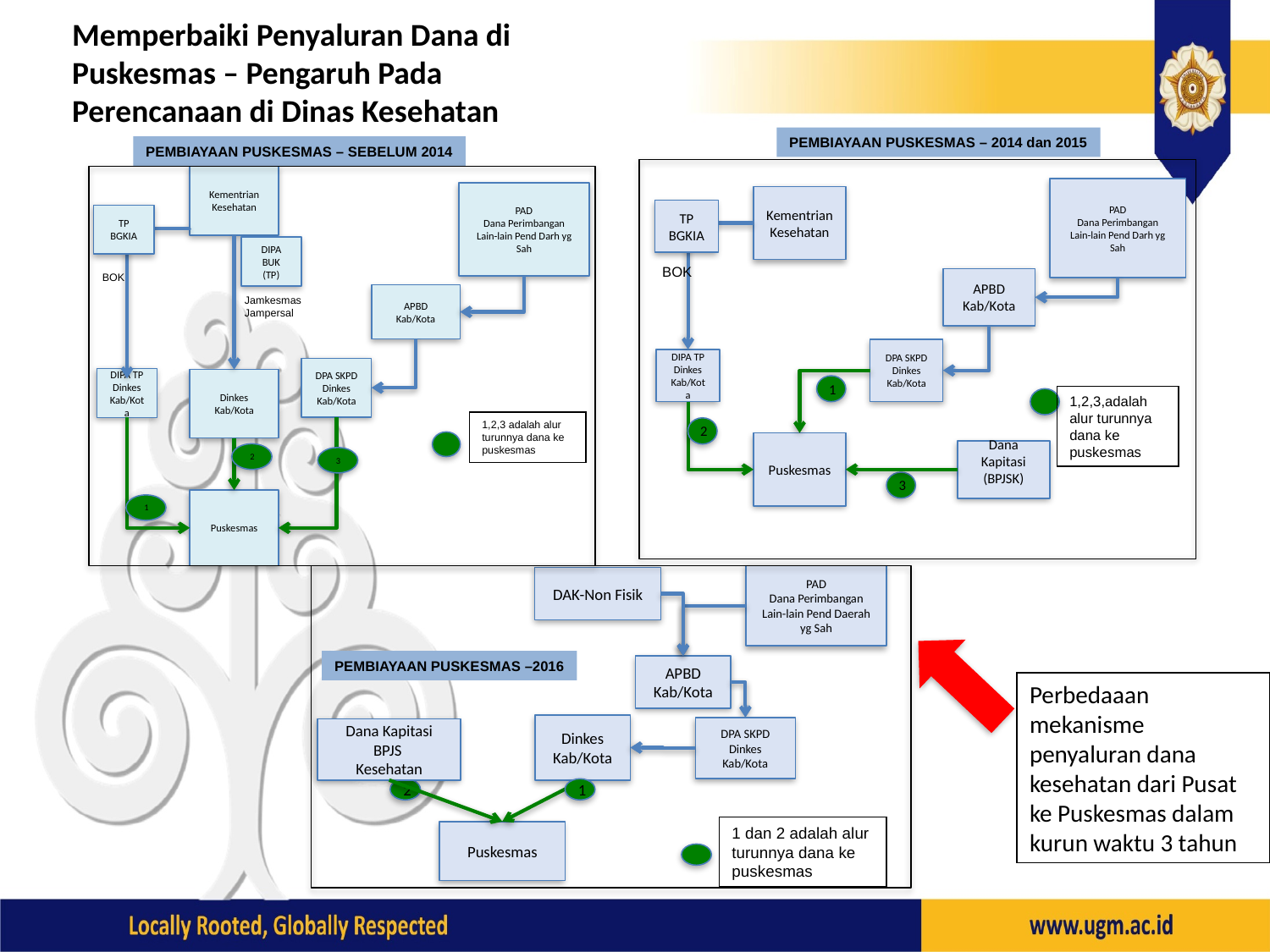

Memperbaiki Penyaluran Dana di Puskesmas – Pengaruh Pada Perencanaan di Dinas Kesehatan
PEMBIAYAAN PUSKESMAS – 2014 dan 2015
PEMBIAYAAN PUSKESMAS – SEBELUM 2014

Kementrian Kesehatan
PAD
Dana Perimbangan
Lain-lain Pend Darh yg Sah
TP BGKIA
DIPA BUK (TP)
BOK
APBD Kab/Kota
Jamkesmas
Jampersal
DPA SKPD Dinkes Kab/Kota
DIPA TP Dinkes Kab/Kota
Dinkes Kab/Kota
1,2,3 adalah alur turunnya dana ke puskesmas

Puskesmas
PAD
Dana Perimbangan
Lain-lain Pend Darh yg Sah
Kementrian Kesehatan
TP BGKIA
BOK
APBD Kab/Kota
DPA SKPD Dinkes Kab/Kota
DIPA TP Dinkes Kab/Kota
1
1,2,3,adalah alur turunnya dana ke puskesmas

2
Puskesmas
Dana Kapitasi
(BPJSK)

3
2
3
1

PAD
Dana Perimbangan
Lain-lain Pend Daerah yg Sah
DAK-Non Fisik
APBD Kab/Kota
Dinkes Kab/Kota
DPA SKPD Dinkes Kab/Kota
Dana Kapitasi
BPJS
Kesehatan
2
1
1 dan 2 adalah alur turunnya dana ke puskesmas
Puskesmas

PEMBIAYAAN PUSKESMAS –2016
Perbedaaan mekanisme penyaluran dana kesehatan dari Pusat ke Puskesmas dalam kurun waktu 3 tahun